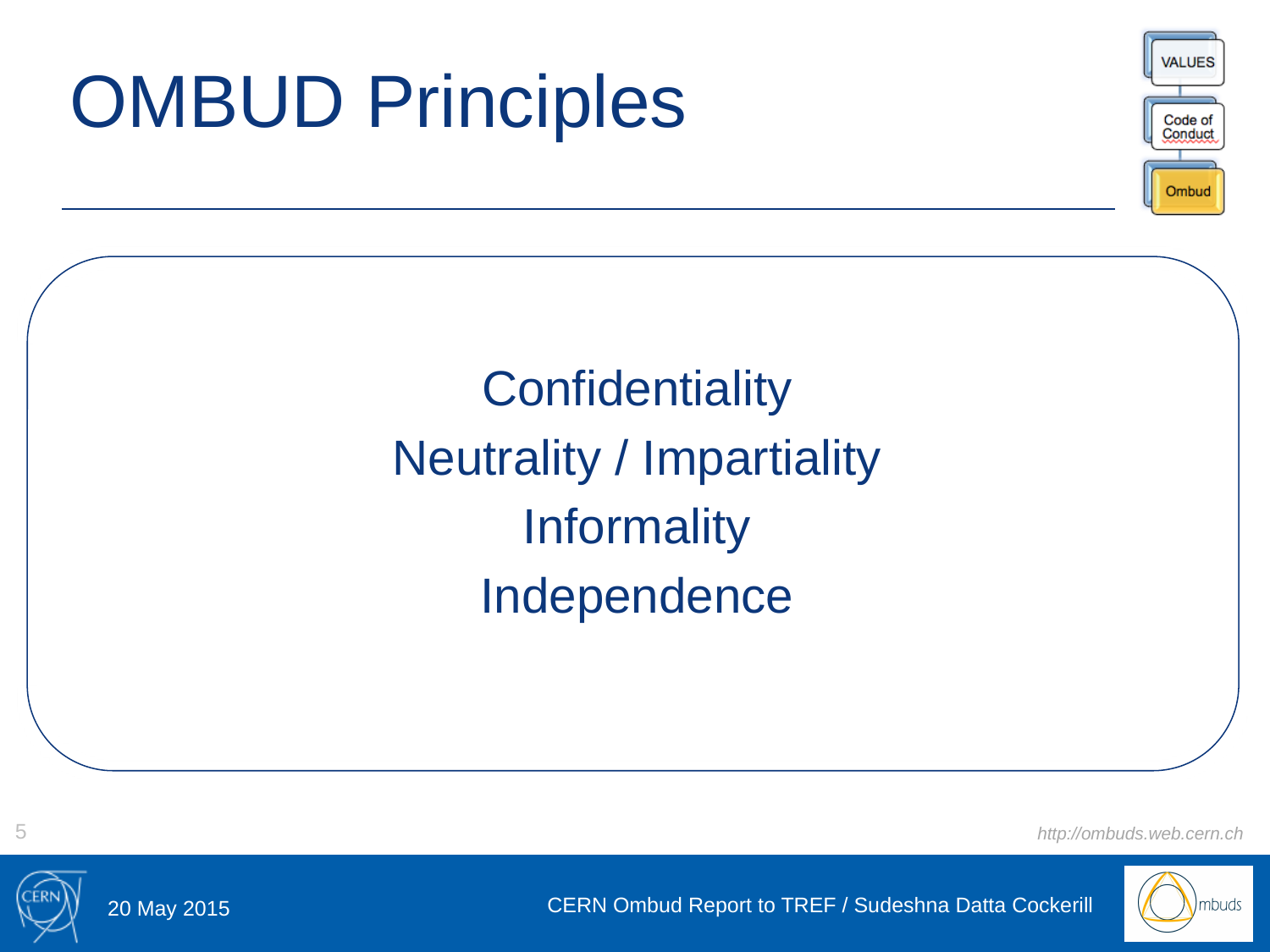

# OMBUD Principles

Confidentiality
Neutrality / Impartiality
Informality
Independence
5
20 May 2015
CERN Ombud Report to TREF / Sudeshna Datta Cockerill